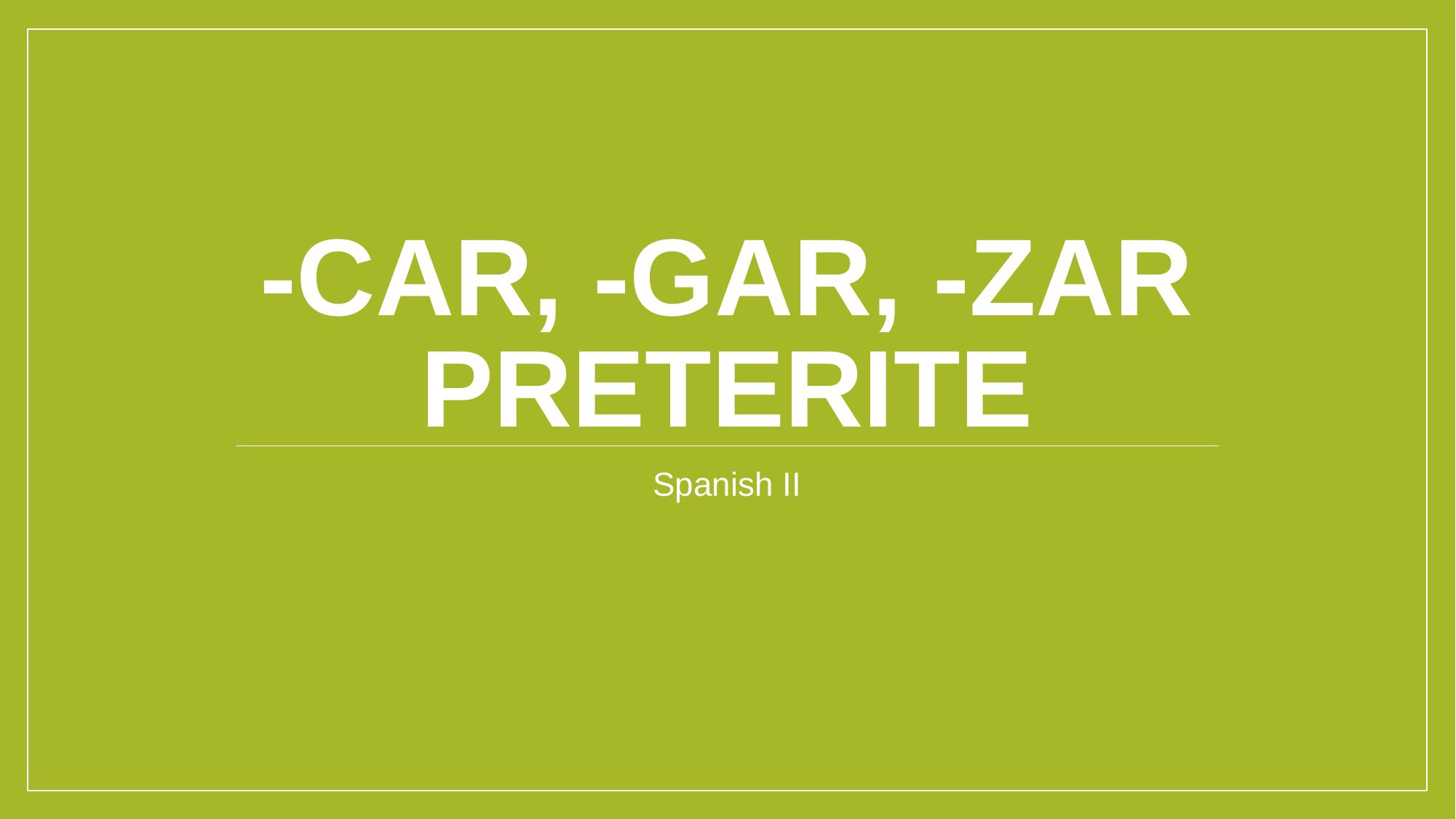

# -CAR, -GAR, -ZAR Preterite
Spanish II